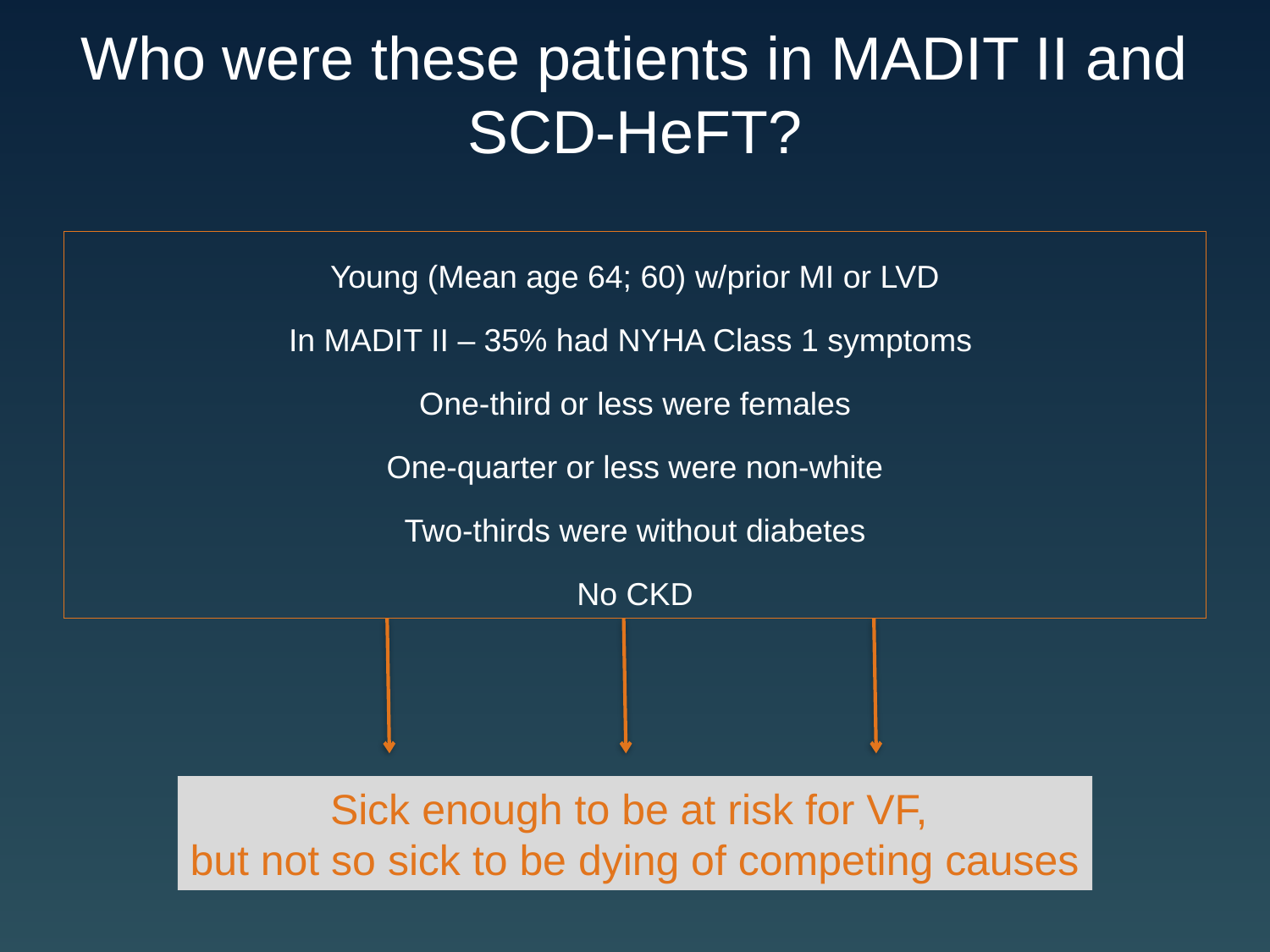

# Who were these patients in MADIT II and SCD-HeFT?
Young (Mean age 64; 60) w/prior MI or LVD
In MADIT II – 35% had NYHA Class 1 symptoms
One-third or less were females
One-quarter or less were non-white
Two-thirds were without diabetes
No CKD
Sick enough to be at risk for VF,
but not so sick to be dying of competing causes